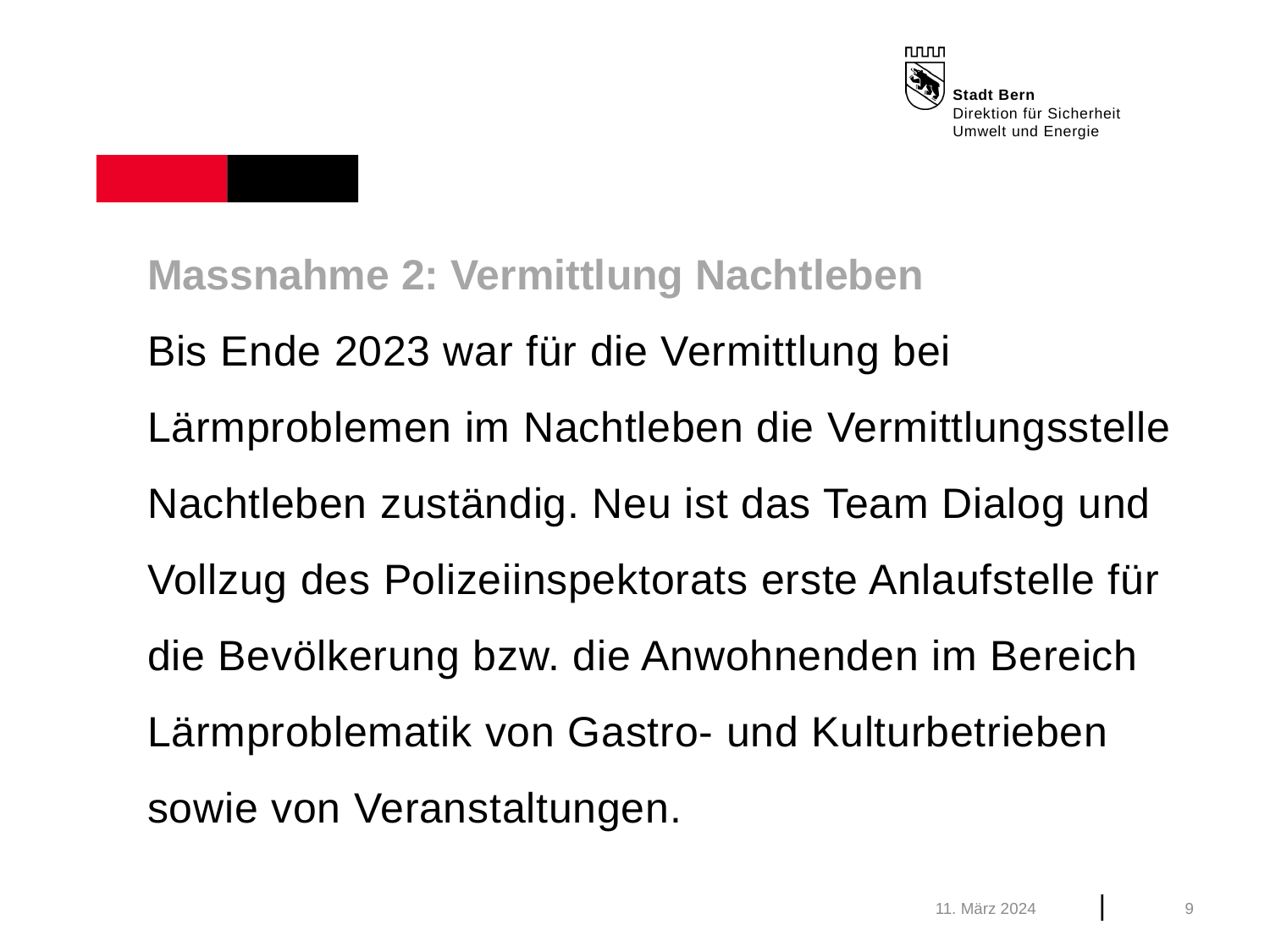

Massnahme 2: Vermittlung Nachtleben
Bis Ende 2023 war für die Vermittlung bei Lärmproblemen im Nachtleben die Vermittlungsstelle Nachtleben zuständig. Neu ist das Team Dialog und Vollzug des Polizeiinspektorats erste Anlaufstelle für die Bevölkerung bzw. die Anwohnenden im Bereich Lärmproblematik von Gastro- und Kulturbetrieben sowie von Veranstaltungen.

11. März 2024
9